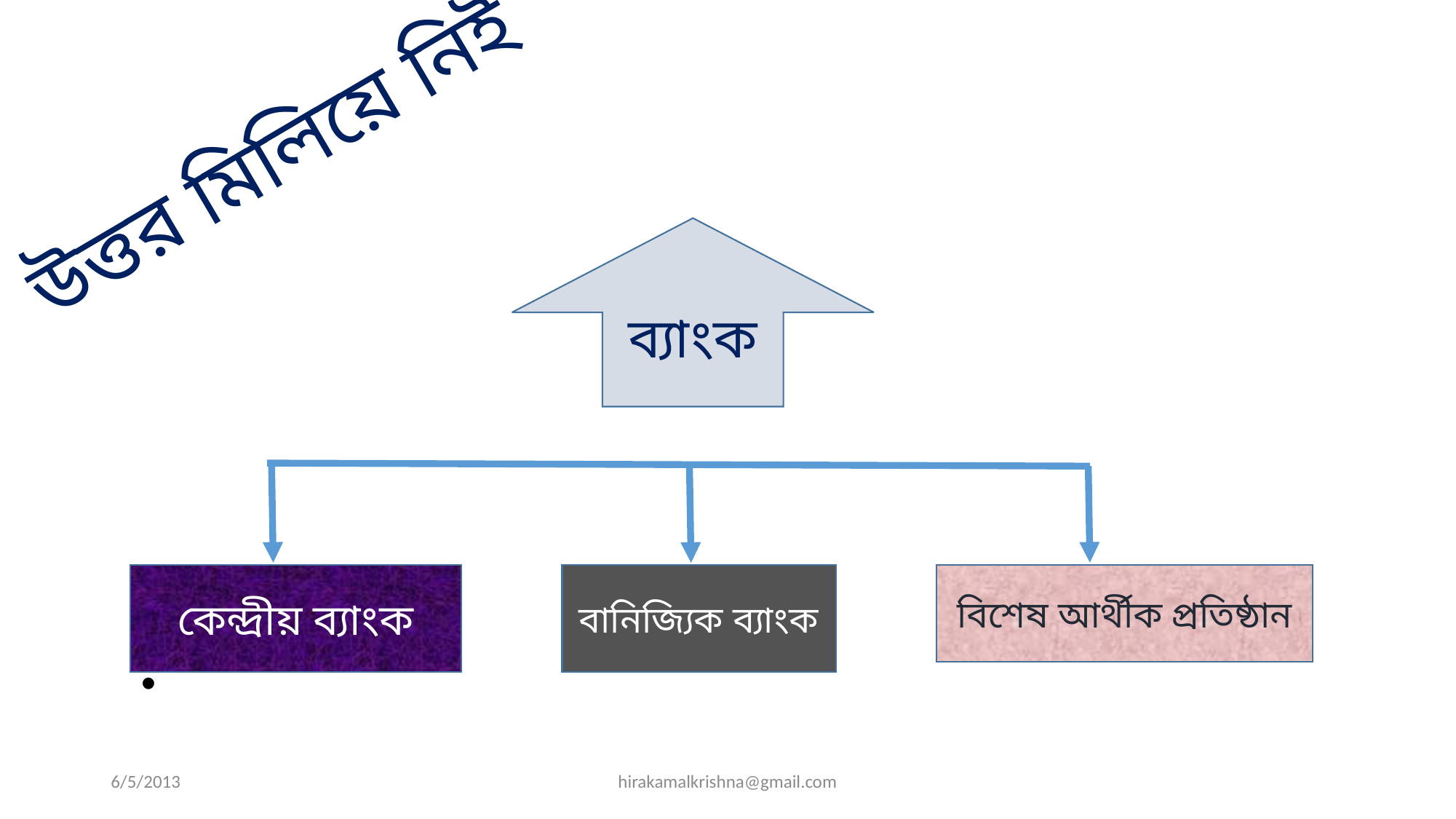

# উত্তর মিলিয়ে নিই

ব্যাংক
কেন্দ্রীয় ব্যাংক
বানিজ্যিক ব্যাংক
বিশেষ আর্থীক প্রতিষ্ঠান
6/5/2013
hirakamalkrishna@gmail.com